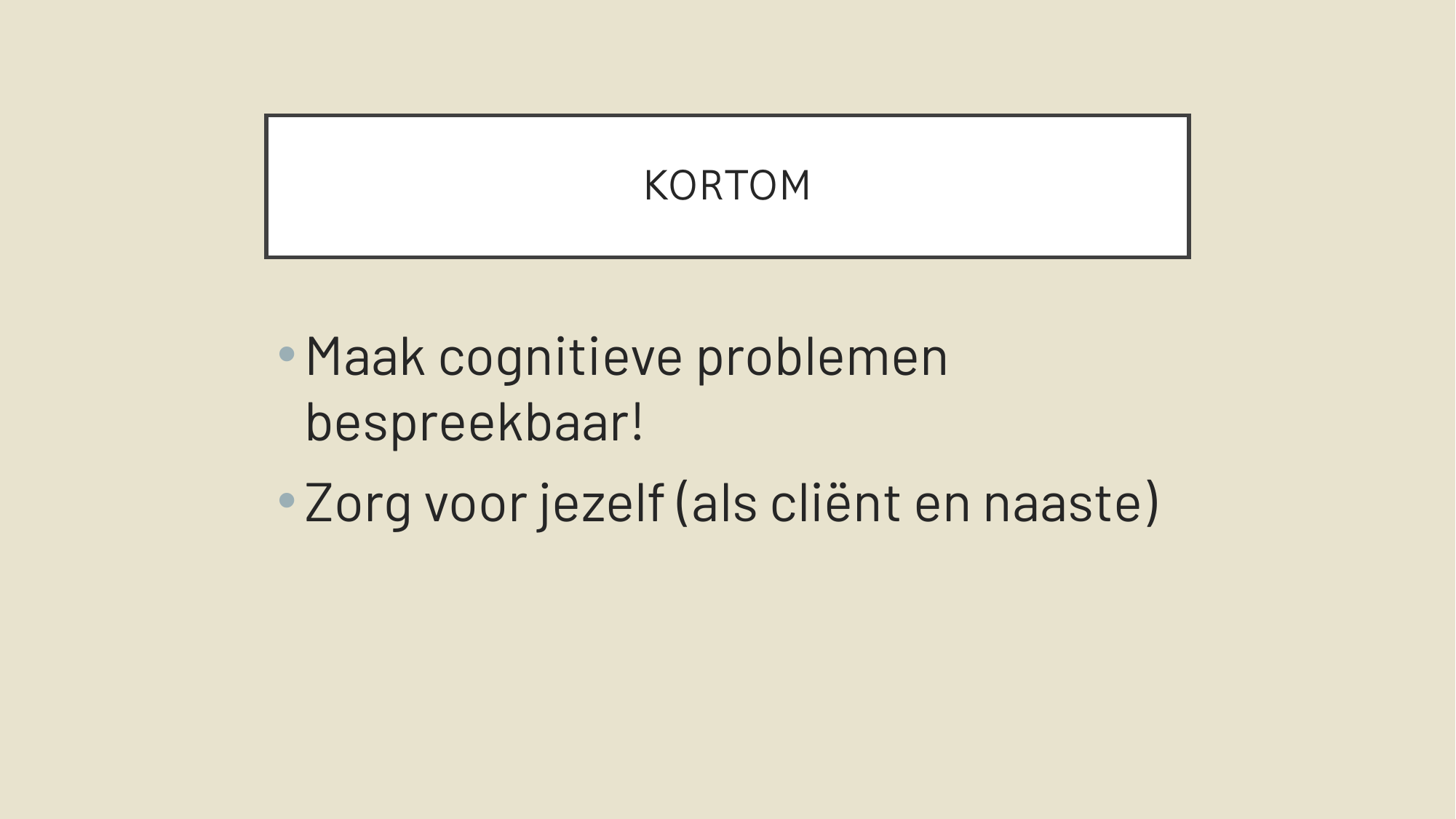

# kortom
Maak cognitieve problemen bespreekbaar!
Zorg voor jezelf (als cliënt en naaste)